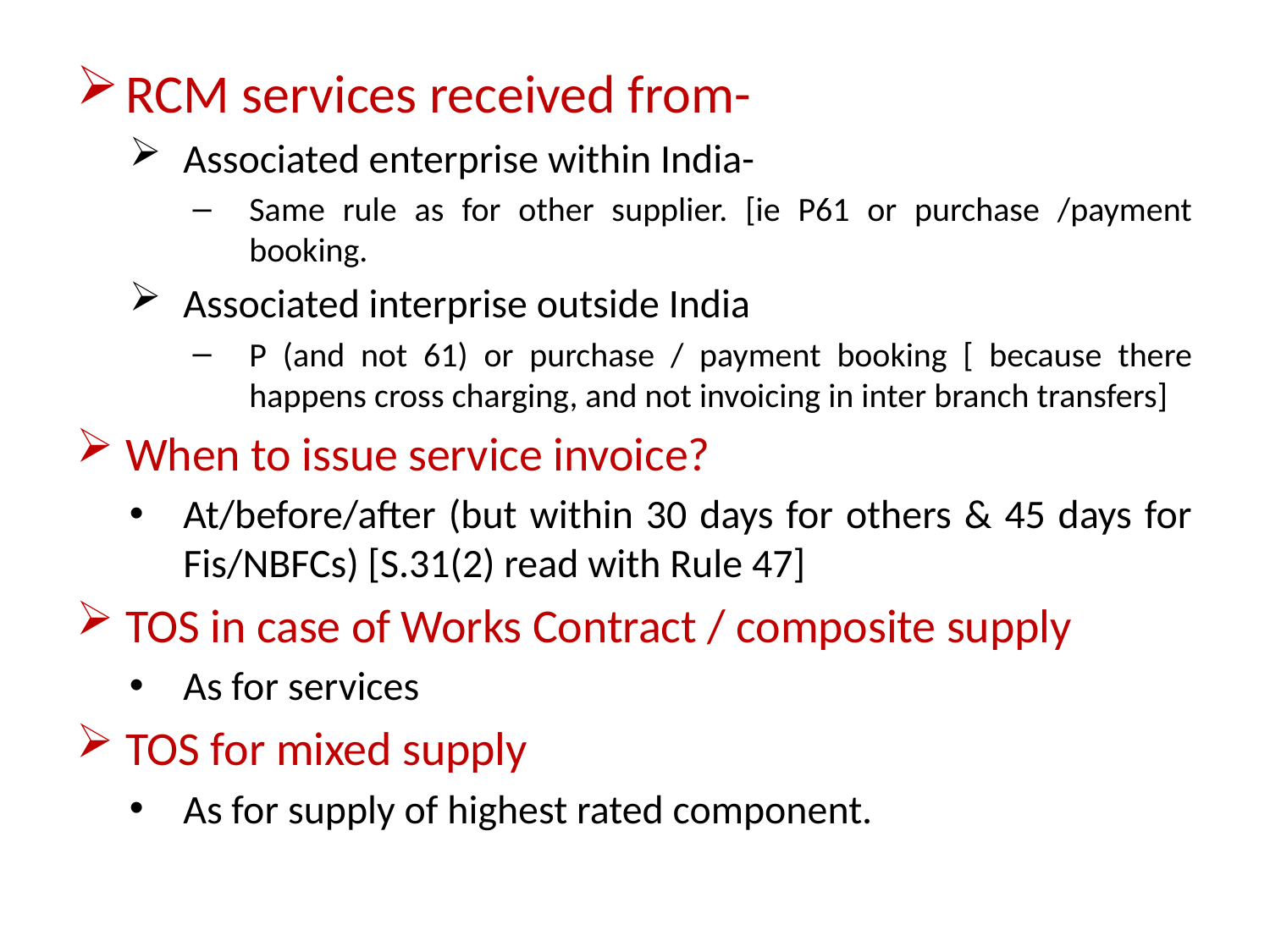

RCM services received from-
Associated enterprise within India-
Same rule as for other supplier. [ie P61 or purchase /payment booking.
Associated interprise outside India
P (and not 61) or purchase / payment booking [ because there happens cross charging, and not invoicing in inter branch transfers]
When to issue service invoice?
At/before/after (but within 30 days for others & 45 days for Fis/NBFCs) [S.31(2) read with Rule 47]
TOS in case of Works Contract / composite supply
As for services
TOS for mixed supply
As for supply of highest rated component.